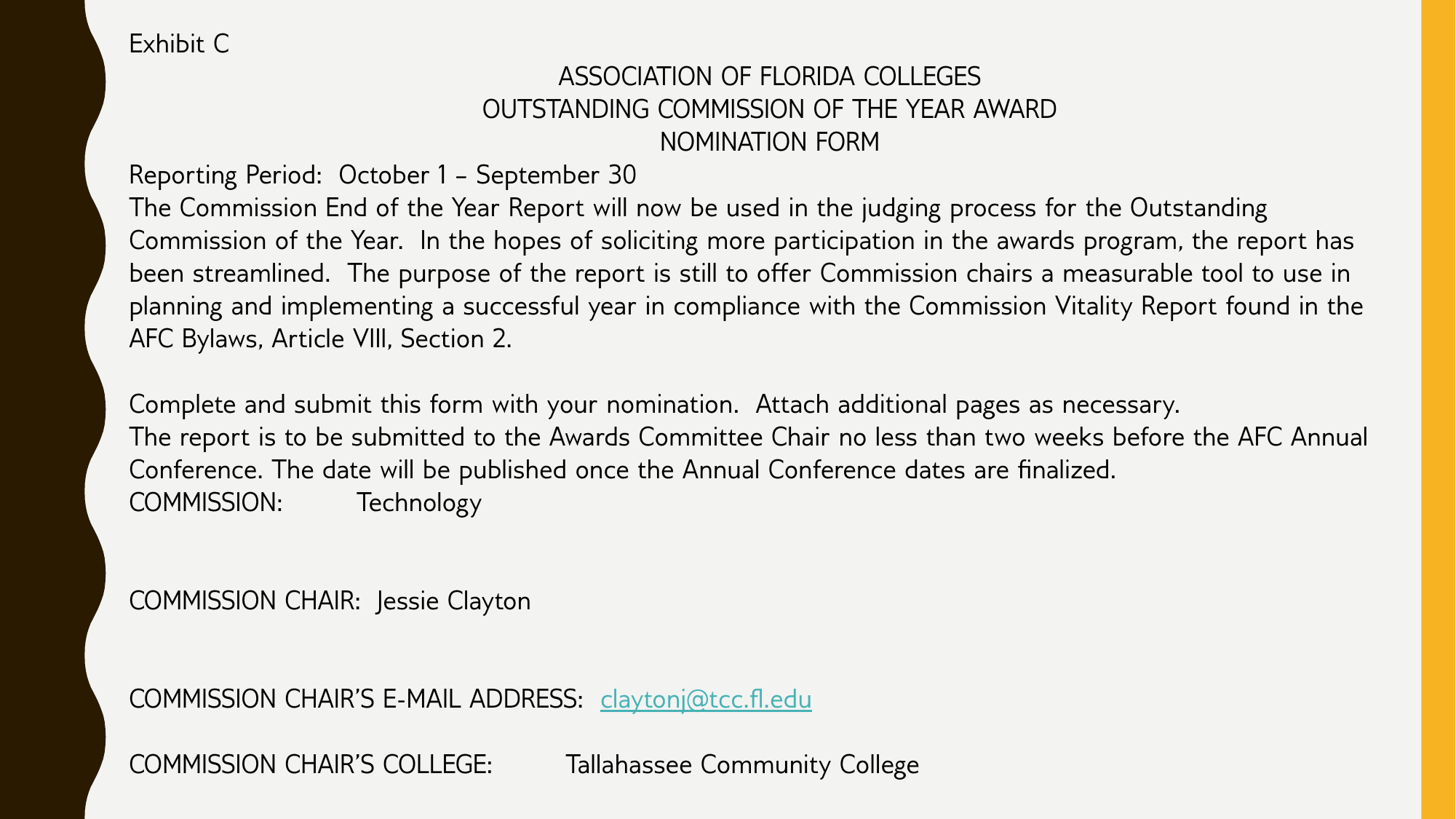

Exhibit C
ASSOCIATION OF FLORIDA COLLEGES
OUTSTANDING COMMISSION OF THE YEAR AWARD
NOMINATION FORM
Reporting Period:  October 1 – September 30
The Commission End of the Year Report will now be used in the judging process for the Outstanding Commission of the Year.  In the hopes of soliciting more participation in the awards program, the report has been streamlined.  The purpose of the report is still to offer Commission chairs a measurable tool to use in planning and implementing a successful year in compliance with the Commission Vitality Report found in the AFC Bylaws, Article VIII, Section 2.

Complete and submit this form with your nomination.  Attach additional pages as necessary.
The report is to be submitted to the Awards Committee Chair no less than two weeks before the AFC Annual Conference. The date will be published once the Annual Conference dates are finalized.
COMMISSION:         Technology

COMMISSION CHAIR:  Jessie Clayton

COMMISSION CHAIR’S E-MAIL ADDRESS:  claytonj@tcc.fl.edu

COMMISSION CHAIR’S COLLEGE:	Tallahassee Community College

COMMISSION CHAIR'S SIGNATURE: